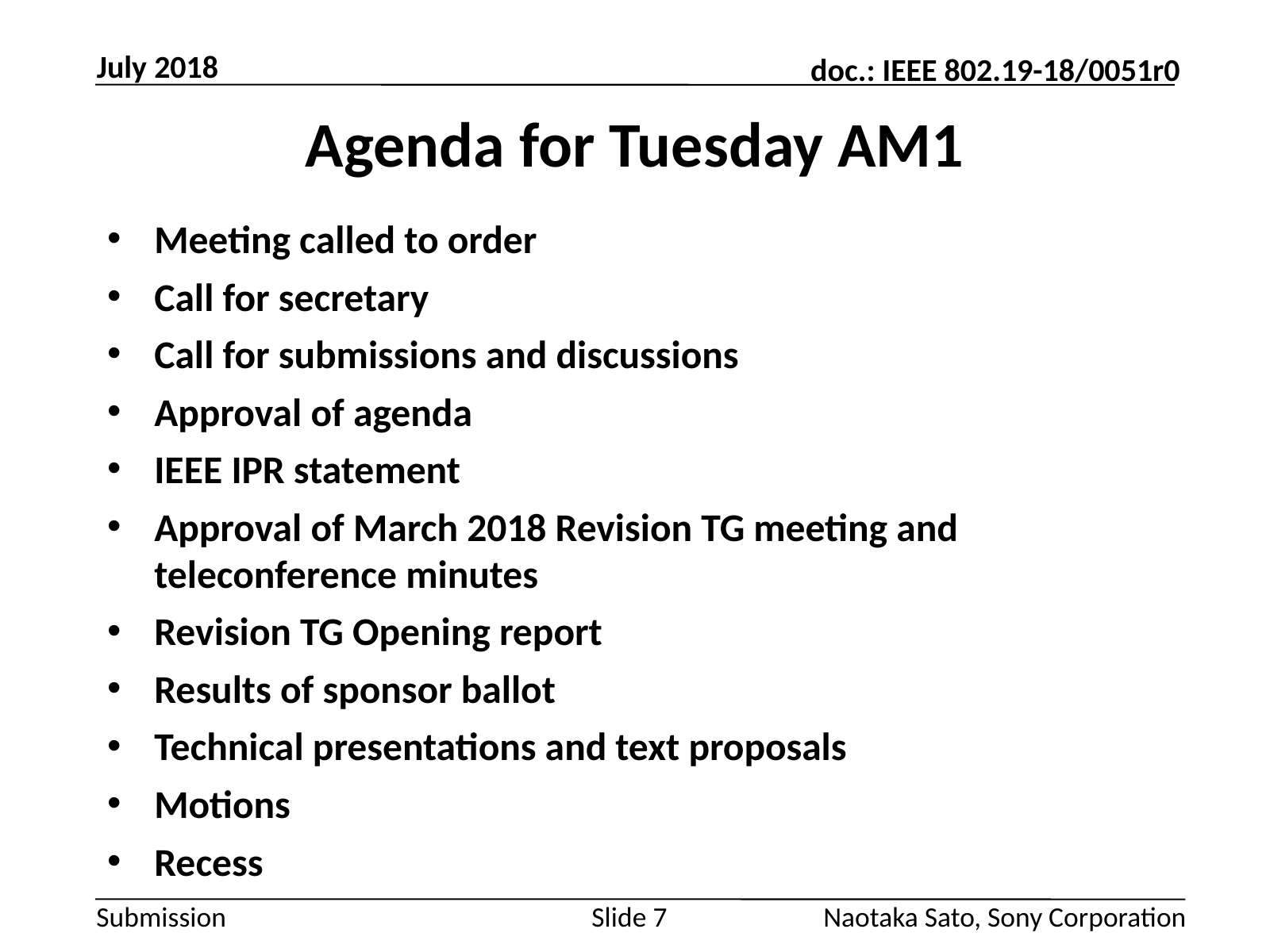

July 2018
# Agenda for Tuesday AM1
Meeting called to order
Call for secretary
Call for submissions and discussions
Approval of agenda
IEEE IPR statement
Approval of March 2018 Revision TG meeting and  teleconference minutes
Revision TG Opening report
Results of sponsor ballot
Technical presentations and text proposals
Motions
Recess

Slide 7
Naotaka Sato, Sony Corporation